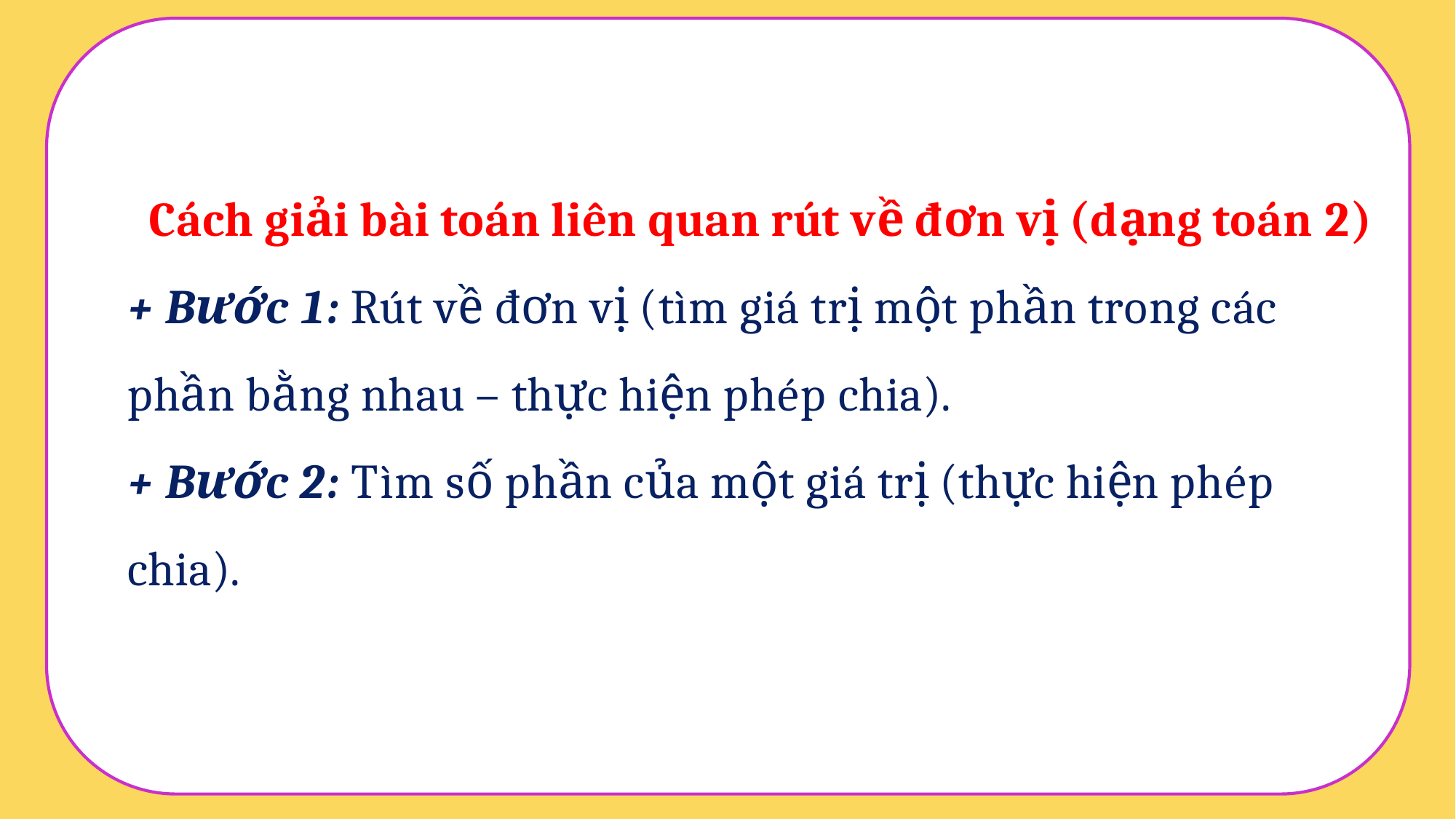

Cách giải bài toán liên quan rút về đơn vị (dạng toán 2)
+ Bước 1: Rút về đơn vị (tìm giá trị một phần trong các phần bằng nhau – thực hiện phép chia).
+ Bước 2: Tìm số phần của một giá trị (thực hiện phép chia).